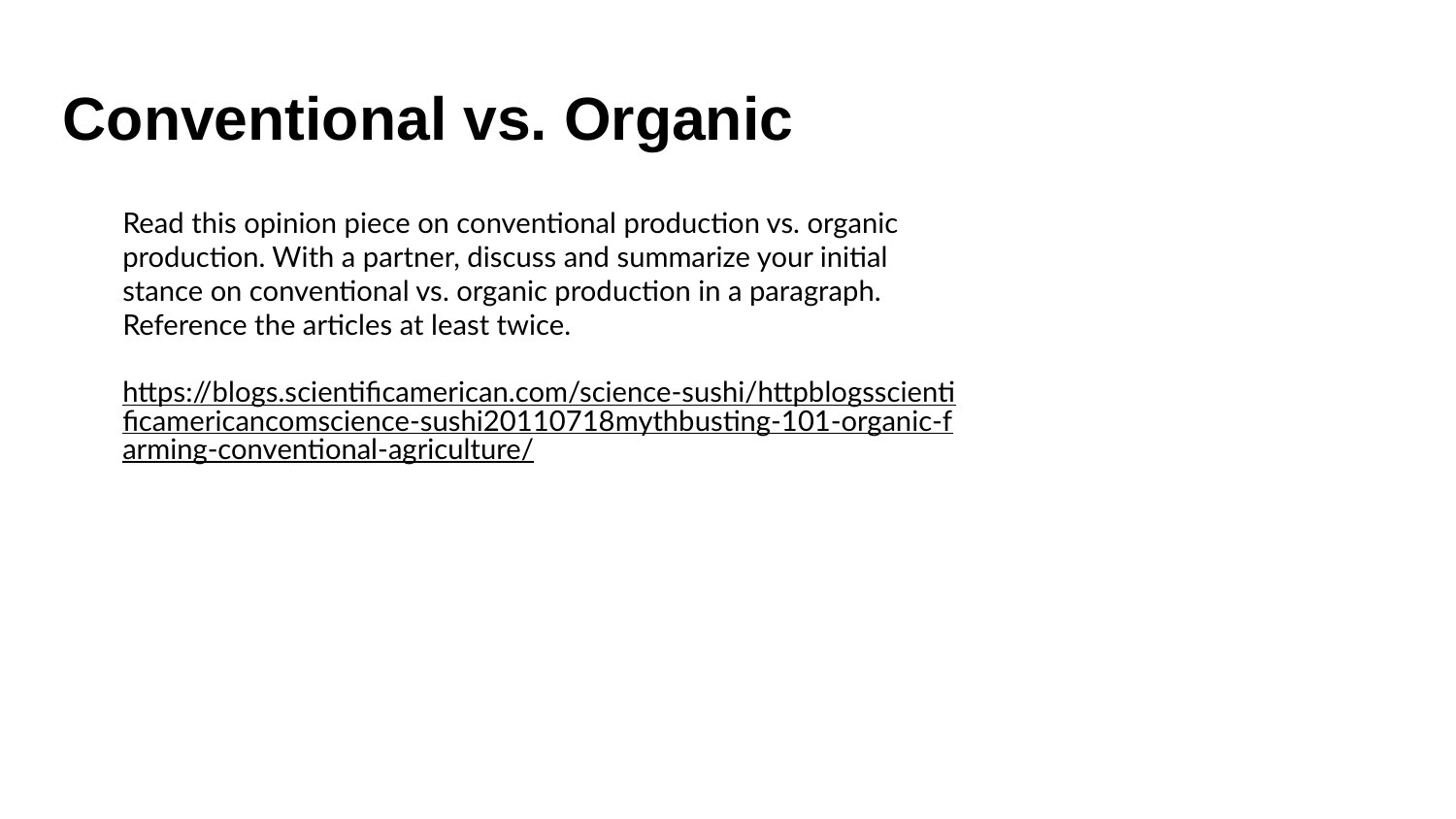

# Conventional vs. Organic
Read this opinion piece on conventional production vs. organic production. With a partner, discuss and summarize your initial stance on conventional vs. organic production in a paragraph. Reference the articles at least twice.

https://blogs.scientificamerican.com/science-sushi/httpblogsscientificamericancomscience-sushi20110718mythbusting-101-organic-farming-conventional-agriculture/